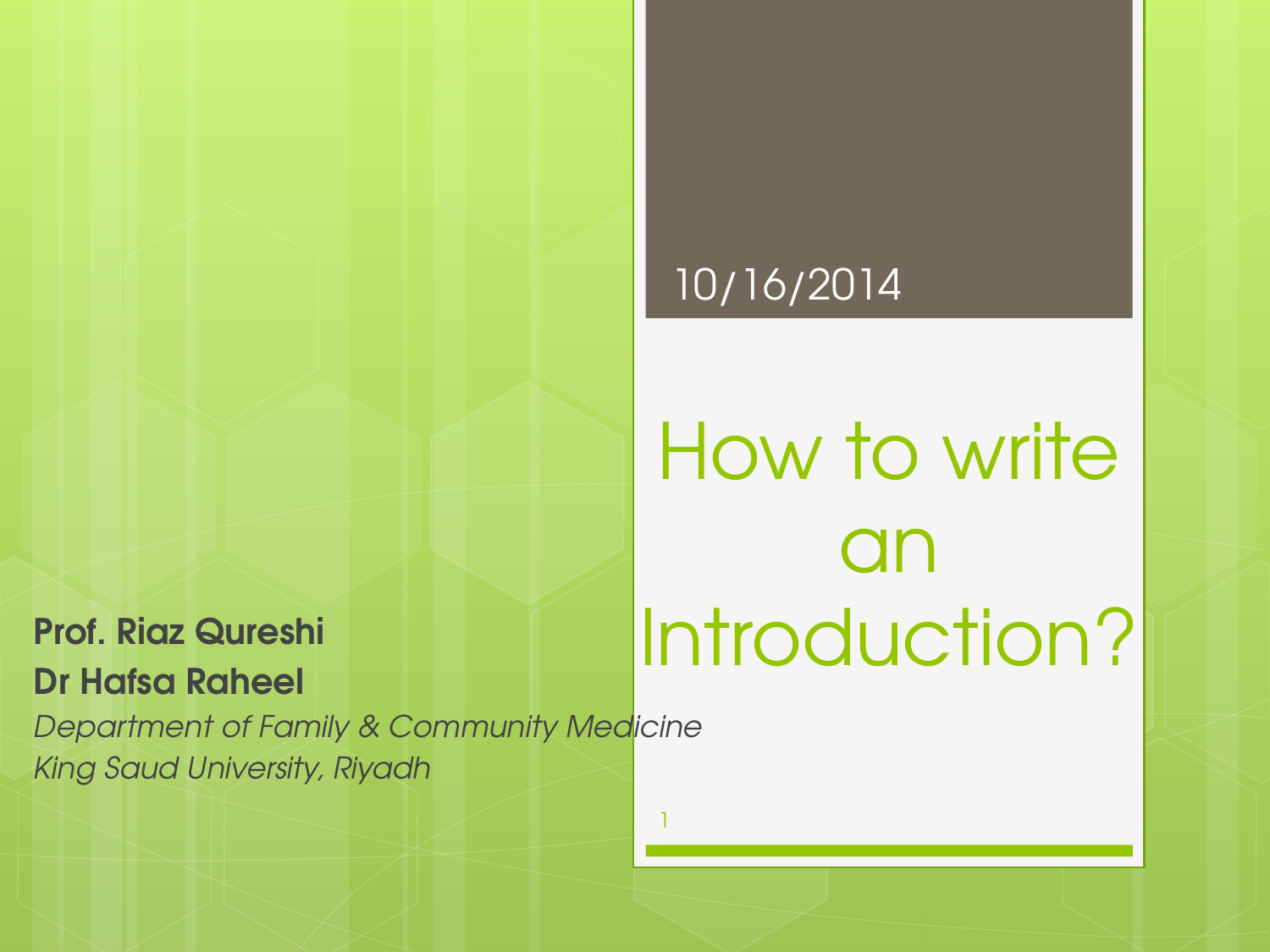

10/16/2014
# How to write an Introduction?
Prof. Riaz Qureshi
Dr Hafsa Raheel
Department of Family & Community Medicine
King Saud University, Riyadh

1